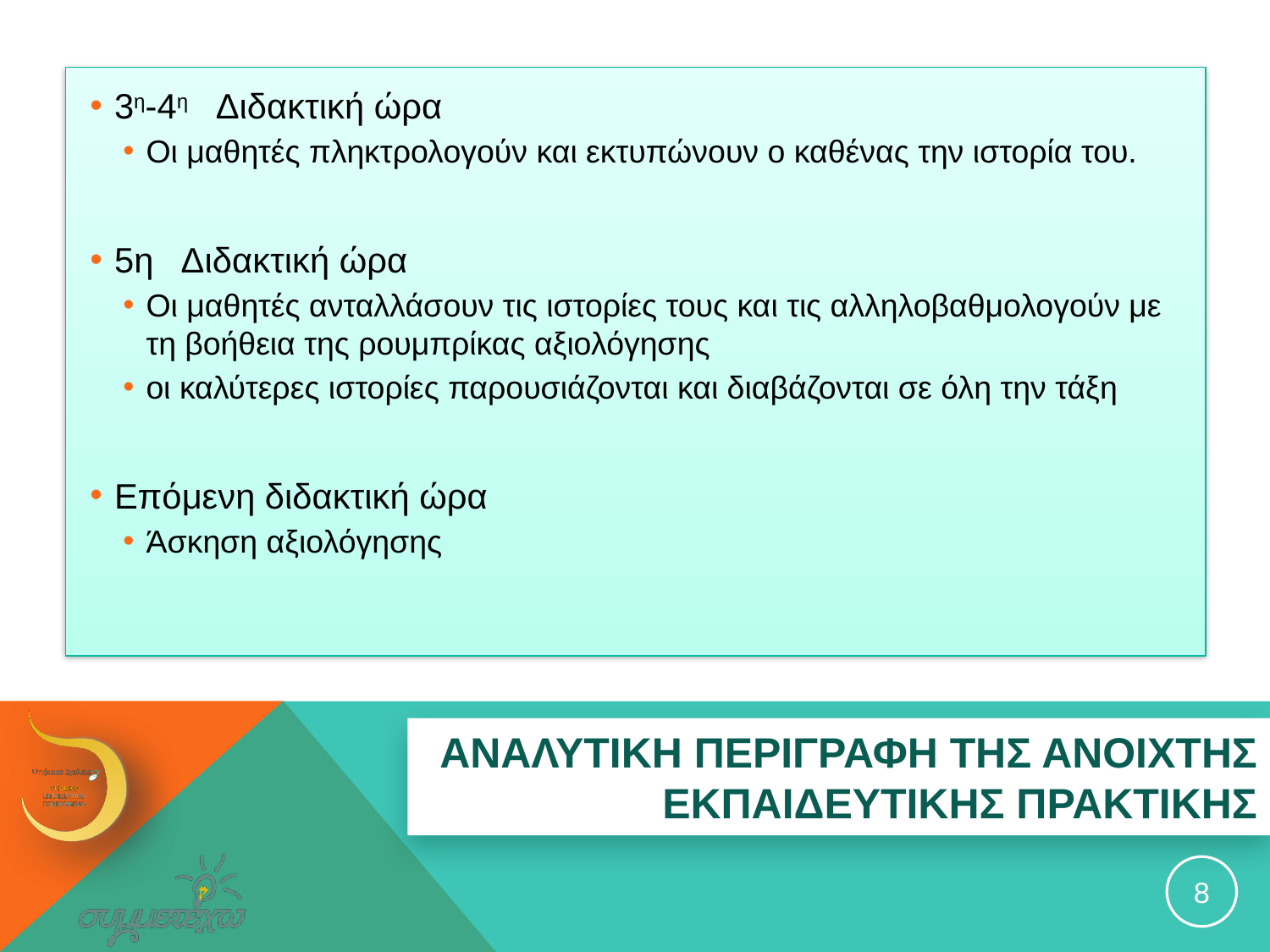

3η-4η   Διδακτική ώρα
Οι μαθητές πληκτρολογούν και εκτυπώνουν ο καθένας την ιστορία του.

5η   Διδακτική ώρα
Οι μαθητές ανταλλάσουν τις ιστορίες τους και τις αλληλοβαθμολογούν με τη βοήθεια της ρουμπρίκας αξιολόγησης
οι καλύτερες ιστορίες παρουσιάζονται και διαβάζονται σε όλη την τάξη

Επόμενη διδακτική ώρα
Άσκηση αξιολόγησης

# ΑΝΑΛΥΤΙΚΗ ΠΕΡΙΓΡΑΦΗ ΤΗΣ ανοιχτησ εκπαιδευτικησ ΠΡΑΚΤΙΚΗΣ
8